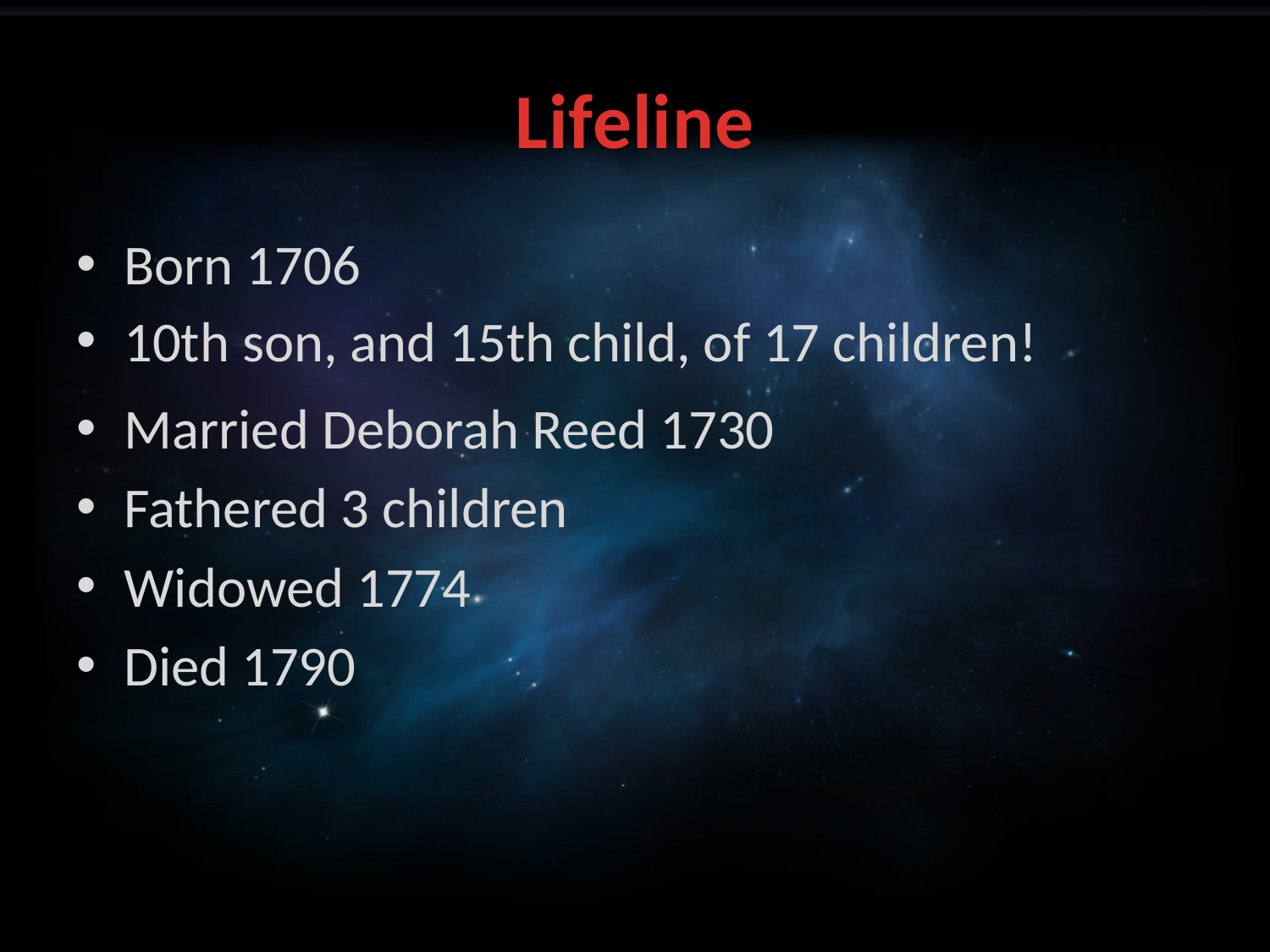

# Lifeline
Born 1706
10th son, and 15th child, of 17 children!
Married Deborah Reed 1730
Fathered 3 children
Widowed 1774
Died 1790